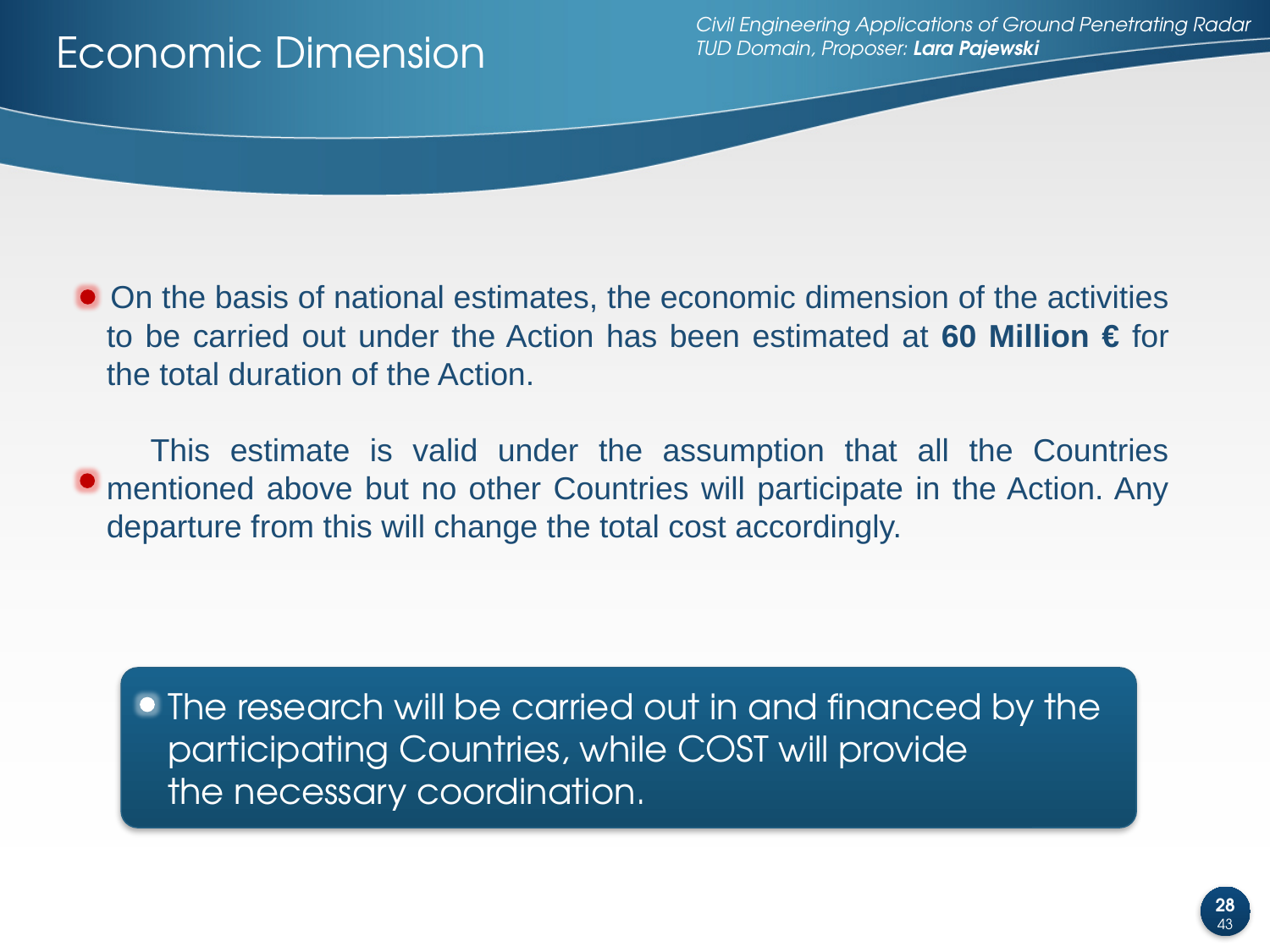

Civil Engineering Applications of Ground Penetrating Radar TUD Domain, Proposer: Lara Pajewski
Economic Dimension
    On the basis of national estimates, the economic dimension of the activities to be carried out under the Action has been estimated at 60 Million € for the total duration of the Action.

    This estimate is valid under the assumption that all the Countries mentioned above but no other Countries will participate in the Action. Any departure from this will change the total cost accordingly.

   The research will be carried out in and financed by the
   participating Countries, while COST will provide
   the necessary coordination.

28
43